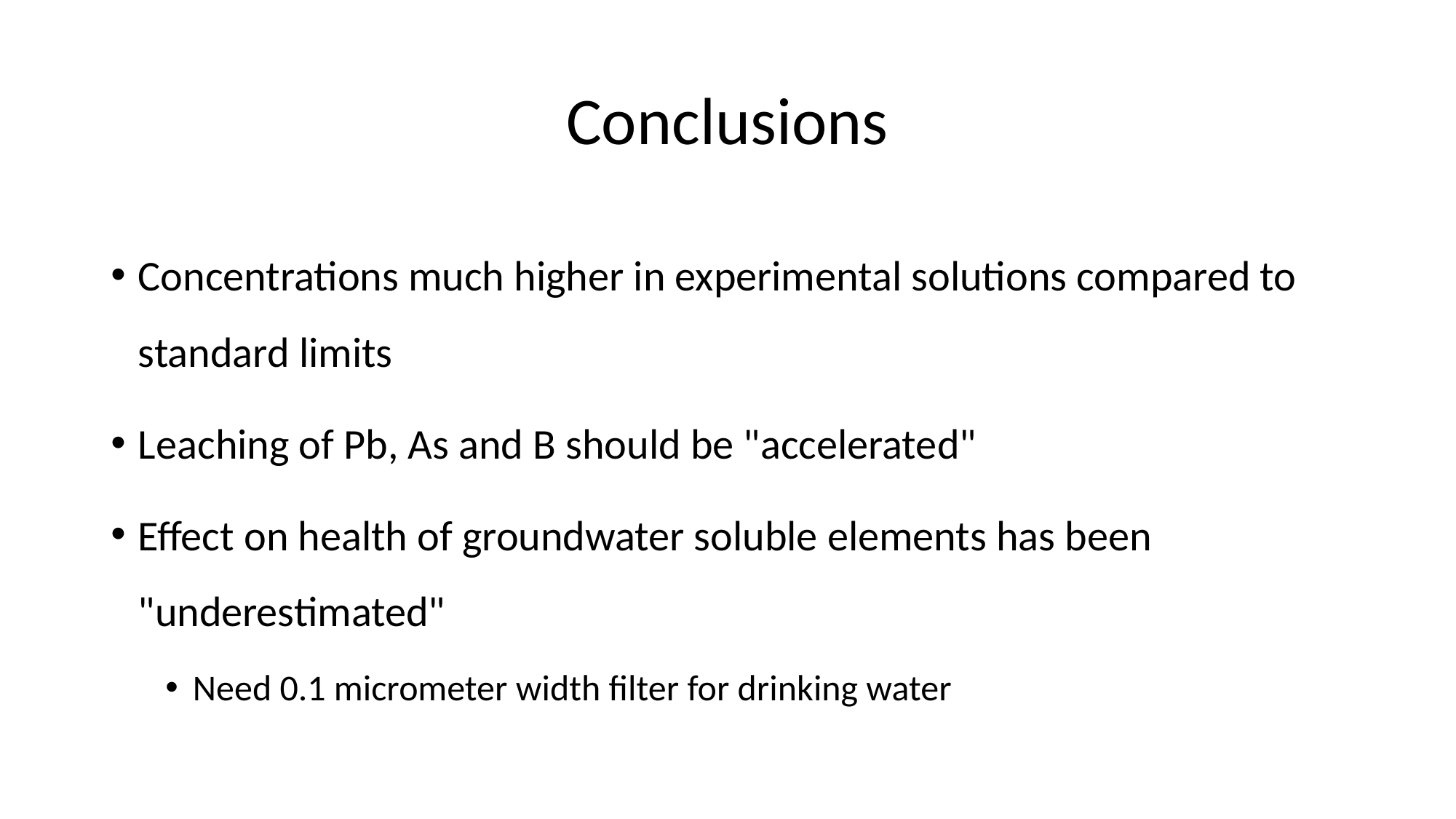

# Conclusions
Concentrations much higher in experimental solutions compared to standard limits
Leaching of Pb, As and B should be "accelerated"
Effect on health of groundwater soluble elements has been "underestimated"
Need 0.1 micrometer width filter for drinking water